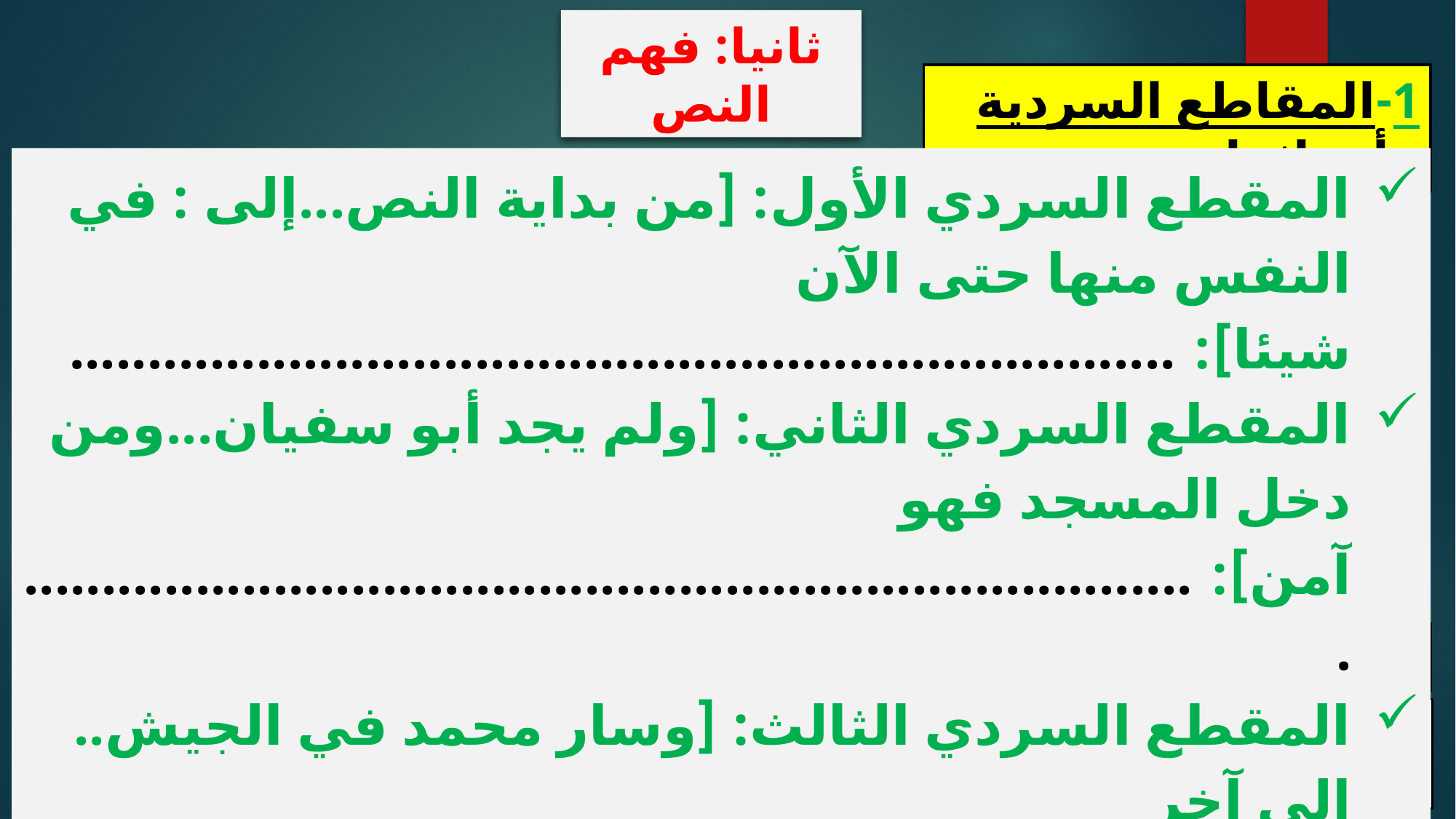

ثانيا: فهم النص
1-	المقاطع السردية وأحداثها:
المقطع السردي الأول: [من بداية النص...إلى : في النفس منها حتى الآن شيئا]: .......................................................................
المقطع السردي الثاني: [ولم يجد أبو سفيان...ومن دخل المسجد فهو آمن]: ............................................................................
المقطع السردي الثالث: [وسار محمد في الجيش.. إلى آخر النص]: ...........................................................................
2-	الحدث الرئيس:
..................................................................